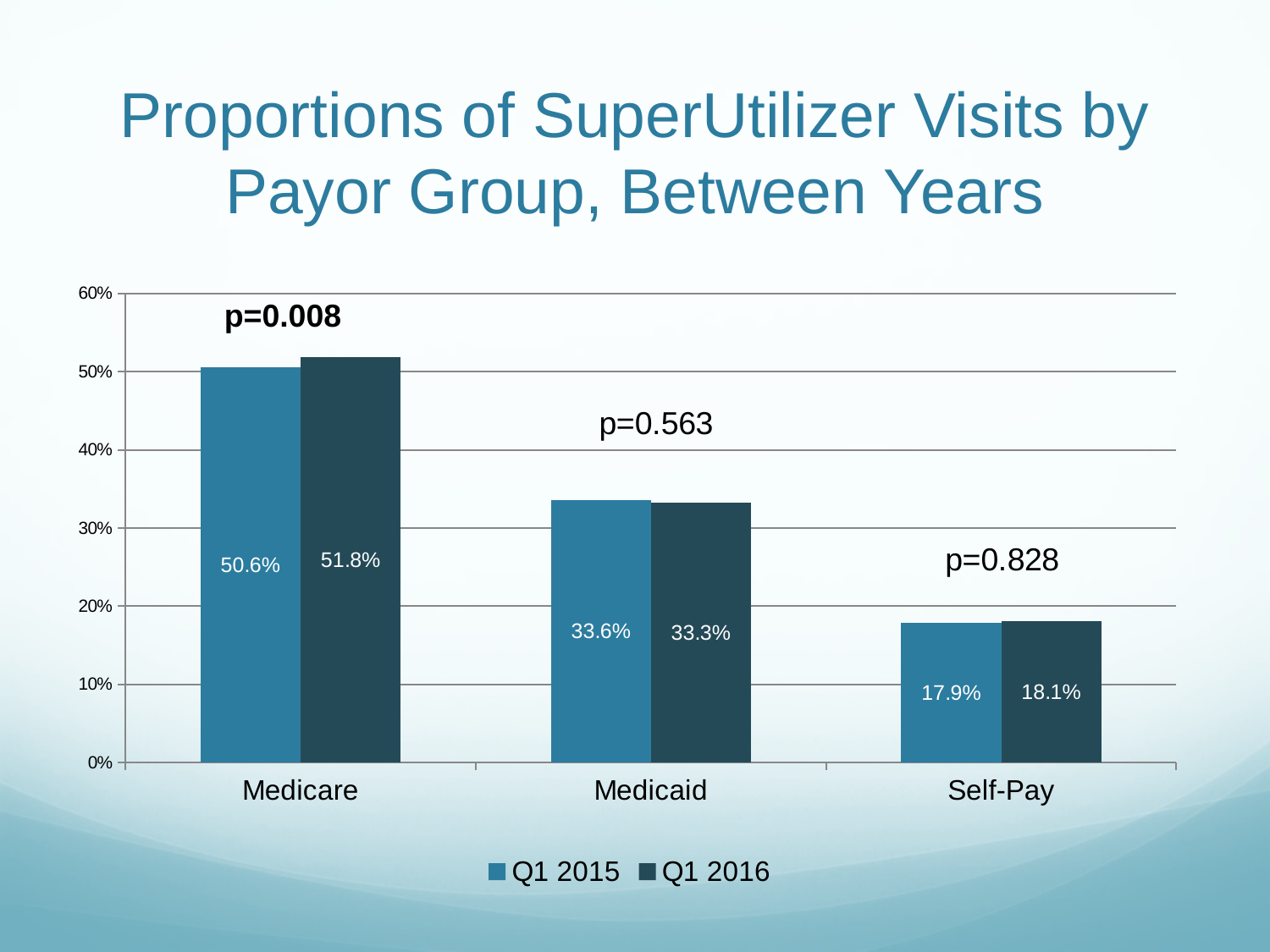

# Proportions of SuperUtilizer Visits by Payor Group, Between Years

### Chart

| Category | Q1 2015 | Q1 2016 |
|---|---|---|
| Medicare | 0.506022483940043 | 0.518189560773817 |
| Medicaid | 0.335653772903395 | 0.332538352455846 |
| Self-Pay | 0.179170506912442 | 0.180722891566265 |
p=0.008